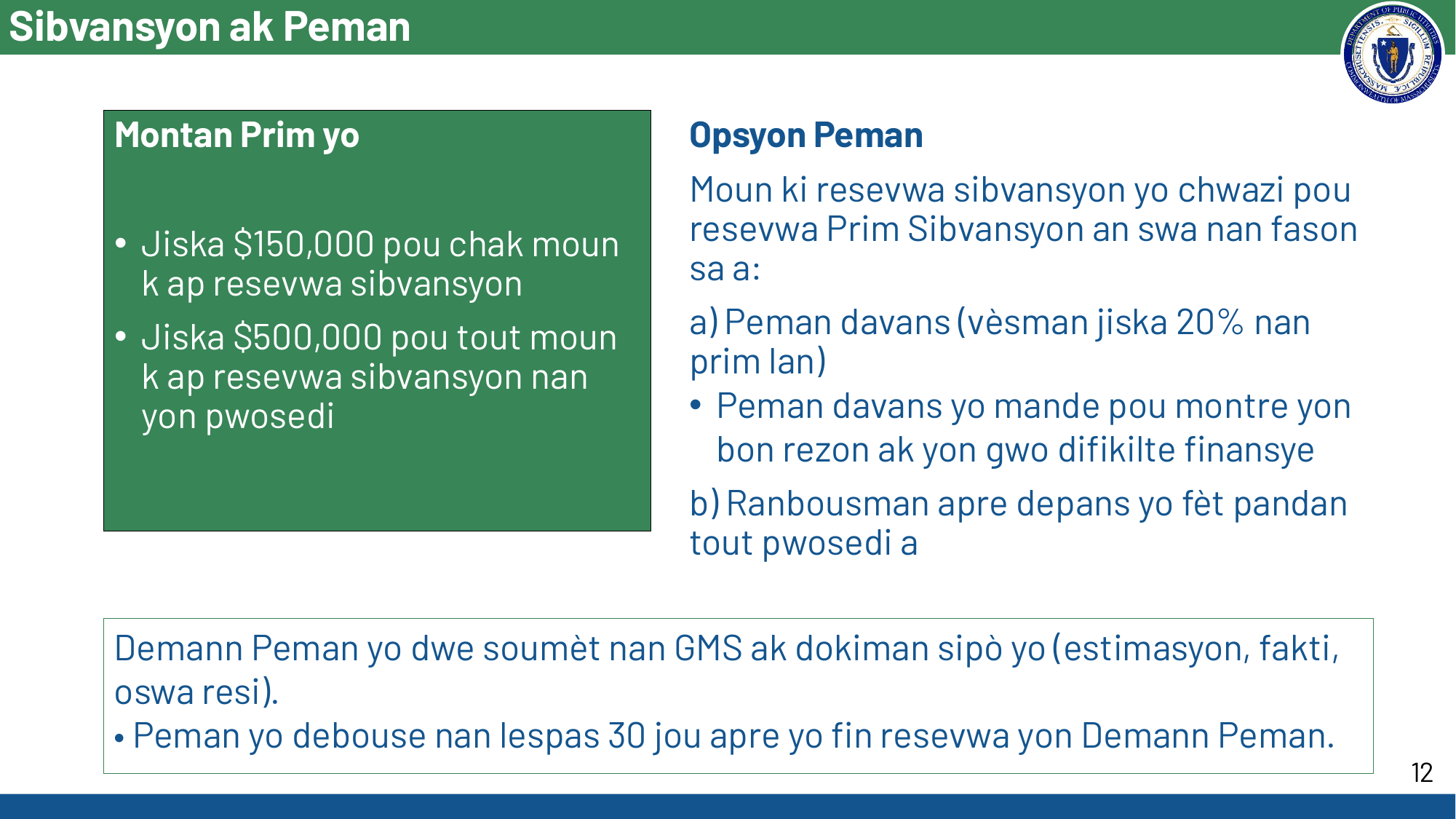

# Sibvansyon ak Peman
Montan Prim yo

Jiska $150,000 pou chak moun k ap resevwa sibvansyon
Jiska $500,000 pou tout moun k ap resevwa sibvansyon nan yon pwosedi
Opsyon Peman
Moun ki resevwa sibvansyon yo chwazi pou resevwa Prim Sibvansyon an swa nan fason sa a:
a) Peman davans (vèsman jiska 20% nan prim lan)
Peman davans yo mande pou montre yon bon rezon ak yon gwo difikilte finansye
b) Ranbousman apre depans yo fèt pandan tout pwosedi a
Demann Peman yo dwe soumèt nan GMS ak dokiman sipò yo (estimasyon, fakti, oswa resi).
• Peman yo debouse nan lespas 30 jou apre yo fin resevwa yon Demann Peman.

12